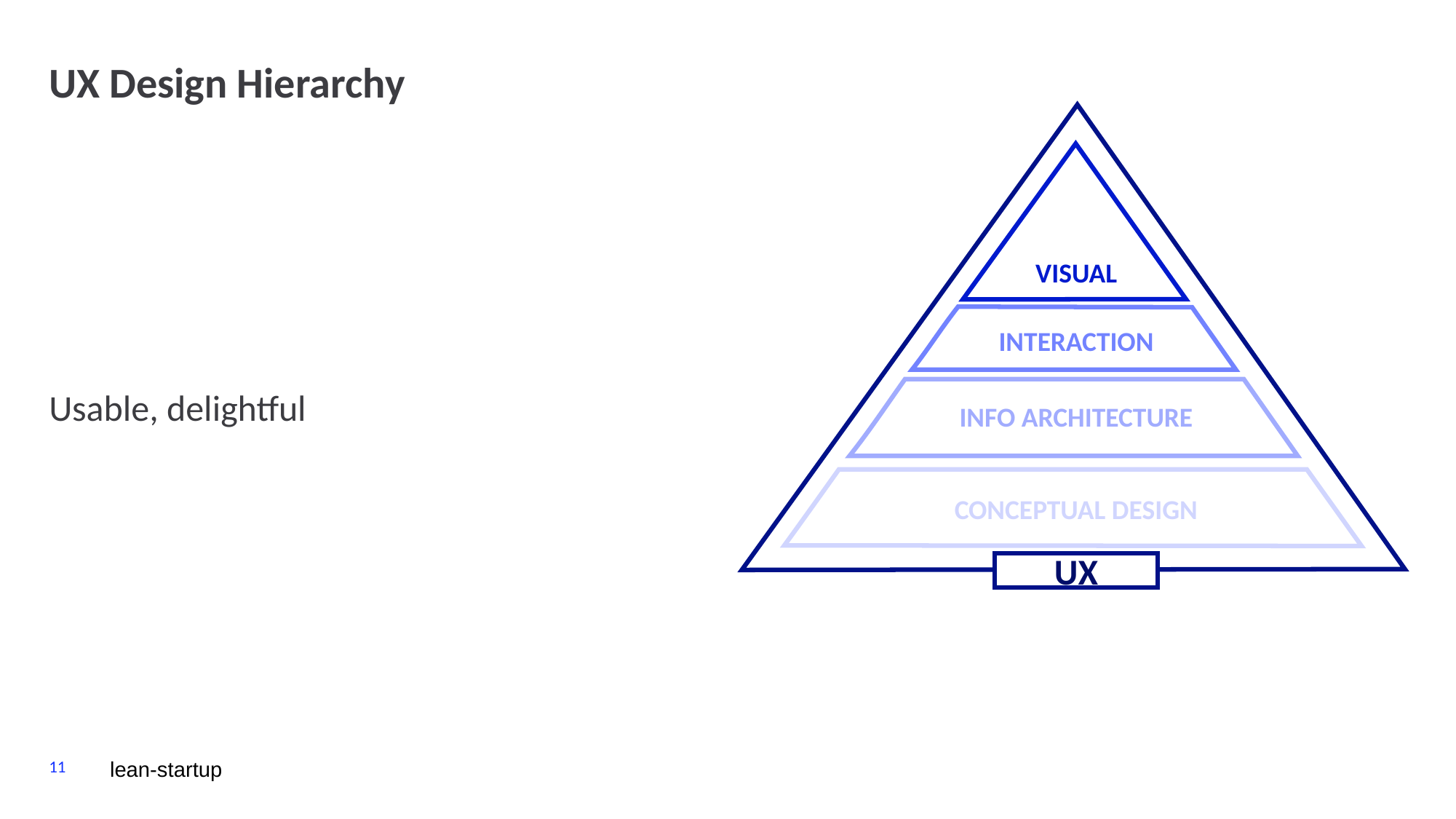

# UX Design Hierarchy

Usable, delightful
VISUAL
INTERACTION
INFO ARCHITECTURE
CONCEPTUAL DESIGN
UX
11
lean-startup